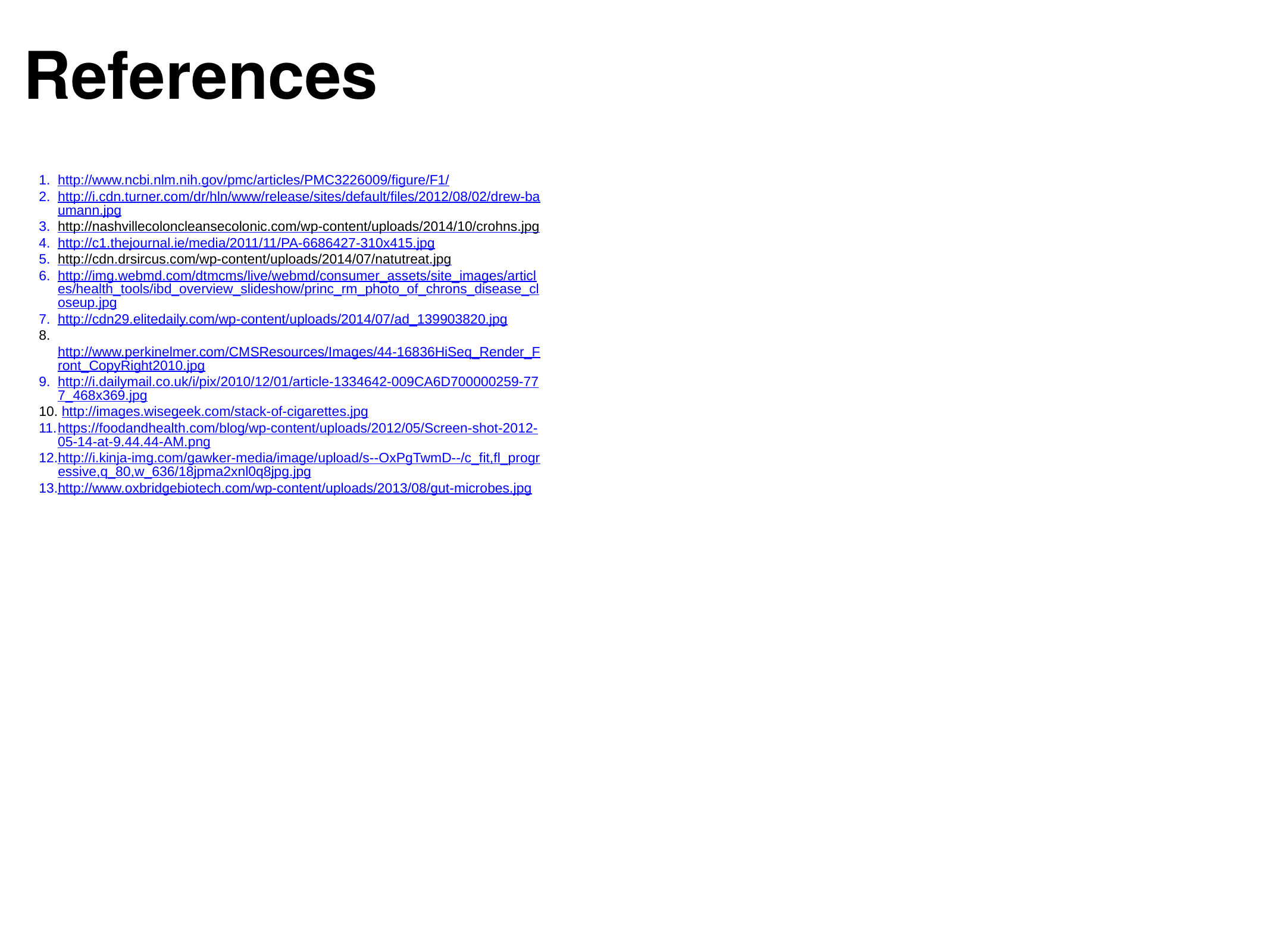

References
http://www.ncbi.nlm.nih.gov/pmc/articles/PMC3226009/figure/F1/
http://i.cdn.turner.com/dr/hln/www/release/sites/default/files/2012/08/02/drew-baumann.jpg
http://nashvillecoloncleansecolonic.com/wp-content/uploads/2014/10/crohns.jpg
http://c1.thejournal.ie/media/2011/11/PA-6686427-310x415.jpg
http://cdn.drsircus.com/wp-content/uploads/2014/07/natutreat.jpg
http://img.webmd.com/dtmcms/live/webmd/consumer_assets/site_images/articles/health_tools/ibd_overview_slideshow/princ_rm_photo_of_chrons_disease_closeup.jpg
http://cdn29.elitedaily.com/wp-content/uploads/2014/07/ad_139903820.jpg
 http://www.perkinelmer.com/CMSResources/Images/44-16836HiSeq_Render_Front_CopyRight2010.jpg
http://i.dailymail.co.uk/i/pix/2010/12/01/article-1334642-009CA6D700000259-777_468x369.jpg
 http://images.wisegeek.com/stack-of-cigarettes.jpg
https://foodandhealth.com/blog/wp-content/uploads/2012/05/Screen-shot-2012-05-14-at-9.44.44-AM.png
http://i.kinja-img.com/gawker-media/image/upload/s--OxPgTwmD--/c_fit,fl_progressive,q_80,w_636/18jpma2xnl0q8jpg.jpg
http://www.oxbridgebiotech.com/wp-content/uploads/2013/08/gut-microbes.jpg